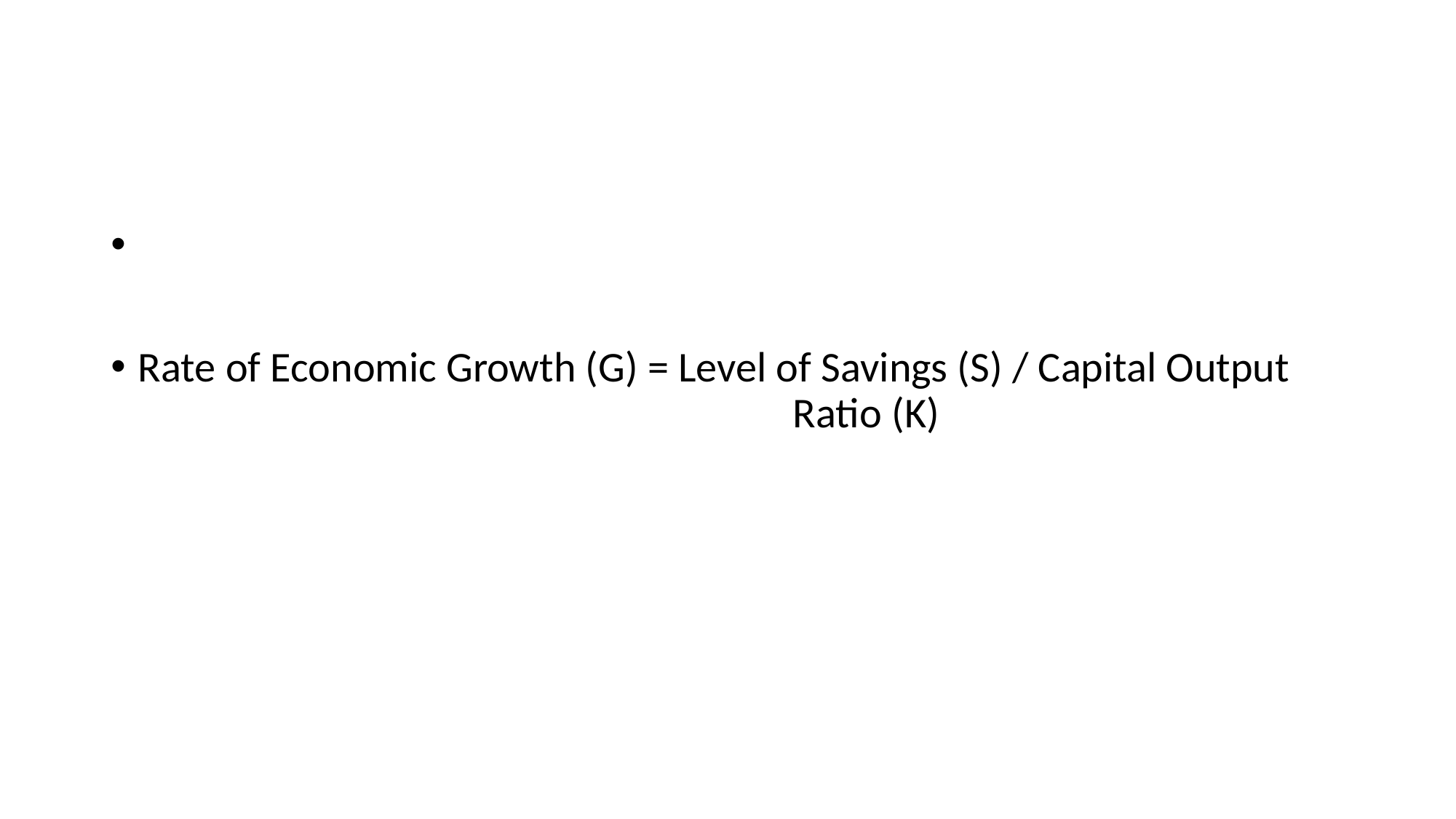

#

Rate of Economic Growth (G) = Level of Savings (S) / Capital Output 							Ratio (K)